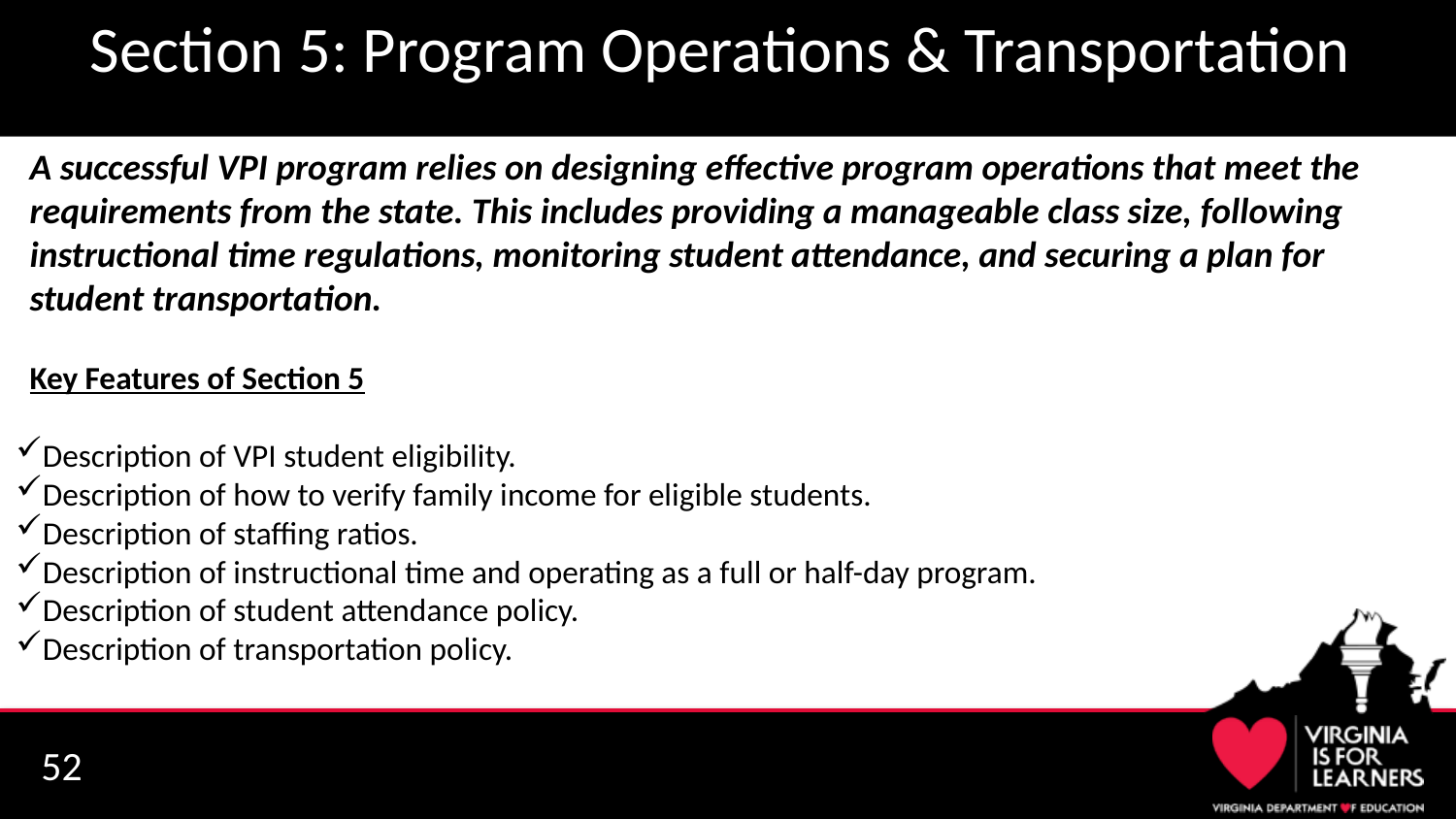

# Section 5: Program Operations & Transportation
A successful VPI program relies on designing effective program operations that meet the requirements from the state. This includes providing a manageable class size, following instructional time regulations, monitoring student attendance, and securing a plan for student transportation.

Key Features of Section 5

Description of VPI student eligibility.
Description of how to verify family income for eligible students.
Description of staffing ratios.
Description of instructional time and operating as a full or half-day program.
Description of student attendance policy.
Description of transportation policy.